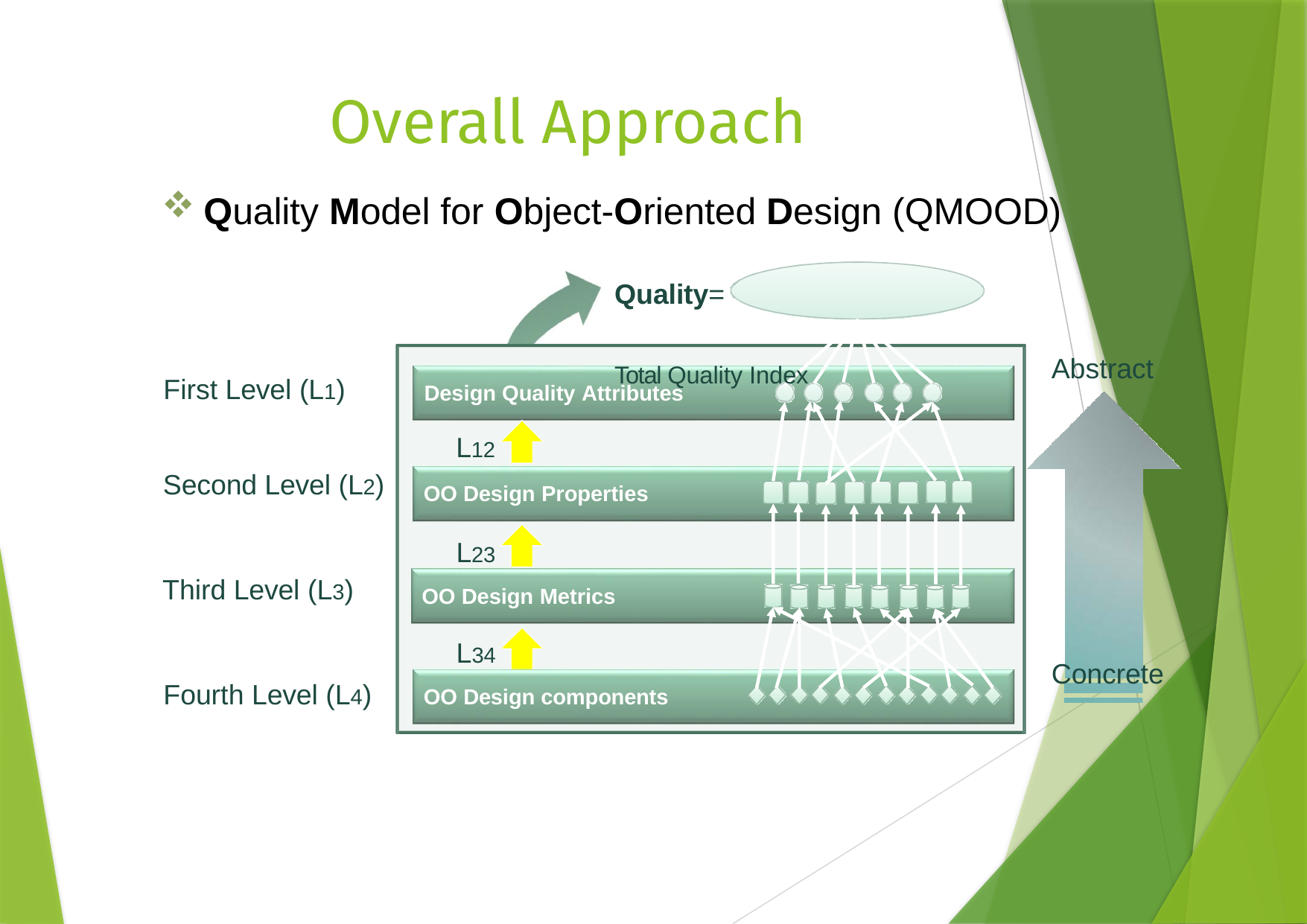

# Overall Approach
Quality Model for Object-Oriented Design (QMOOD)

Quality=	Total Quality Index

Abstract

First Level (L1)
Design Quality Attributes

L12
OO Design Properties

Second Level (L2)

L23
OO Design Metrics

Third Level (L3)

L34
OO Design components
Concrete

Fourth Level (L4)